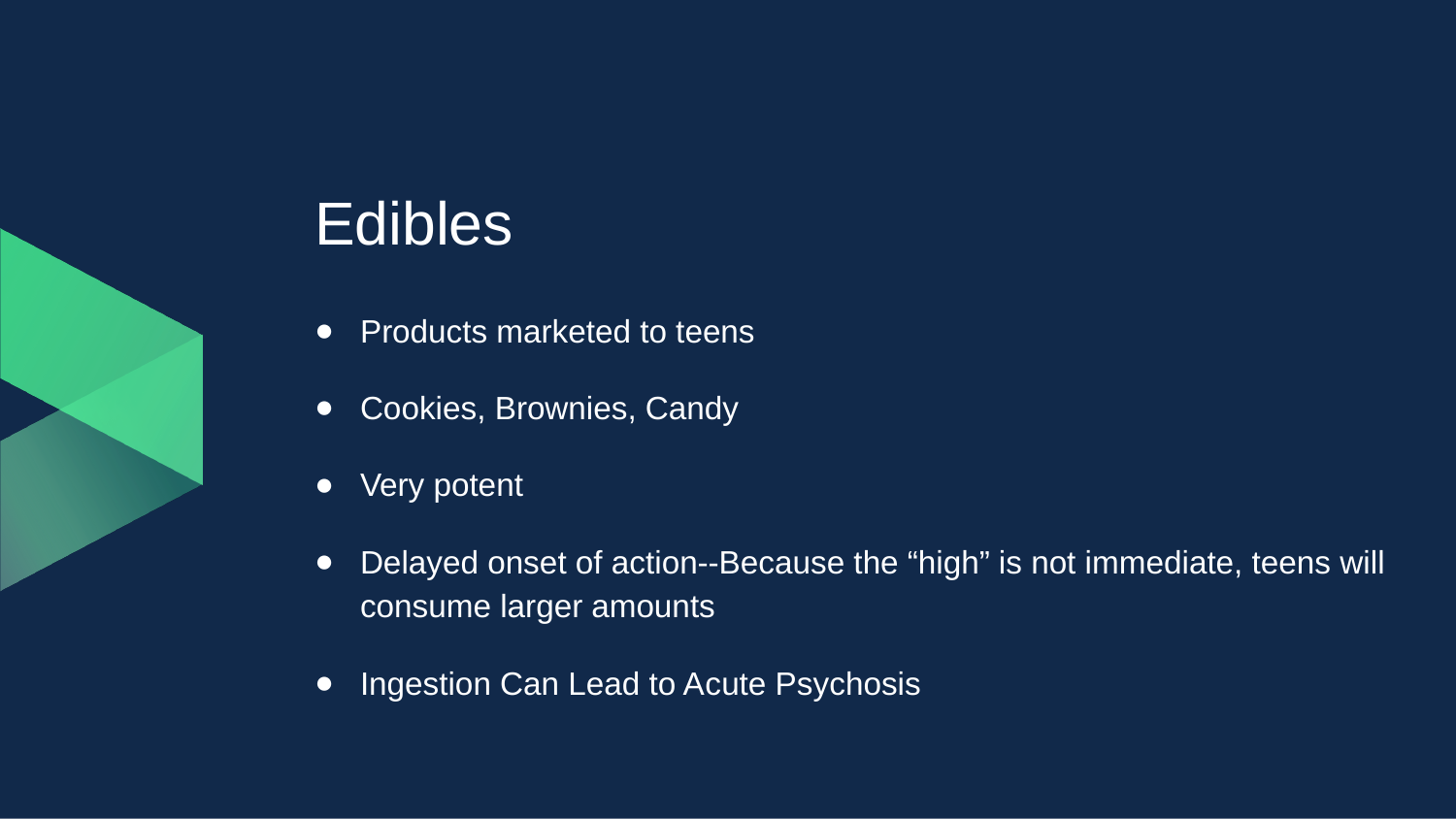

# Edibles
Products marketed to teens
Cookies, Brownies, Candy
Very potent
Delayed onset of action--Because the “high” is not immediate, teens will consume larger amounts
Ingestion Can Lead to Acute Psychosis